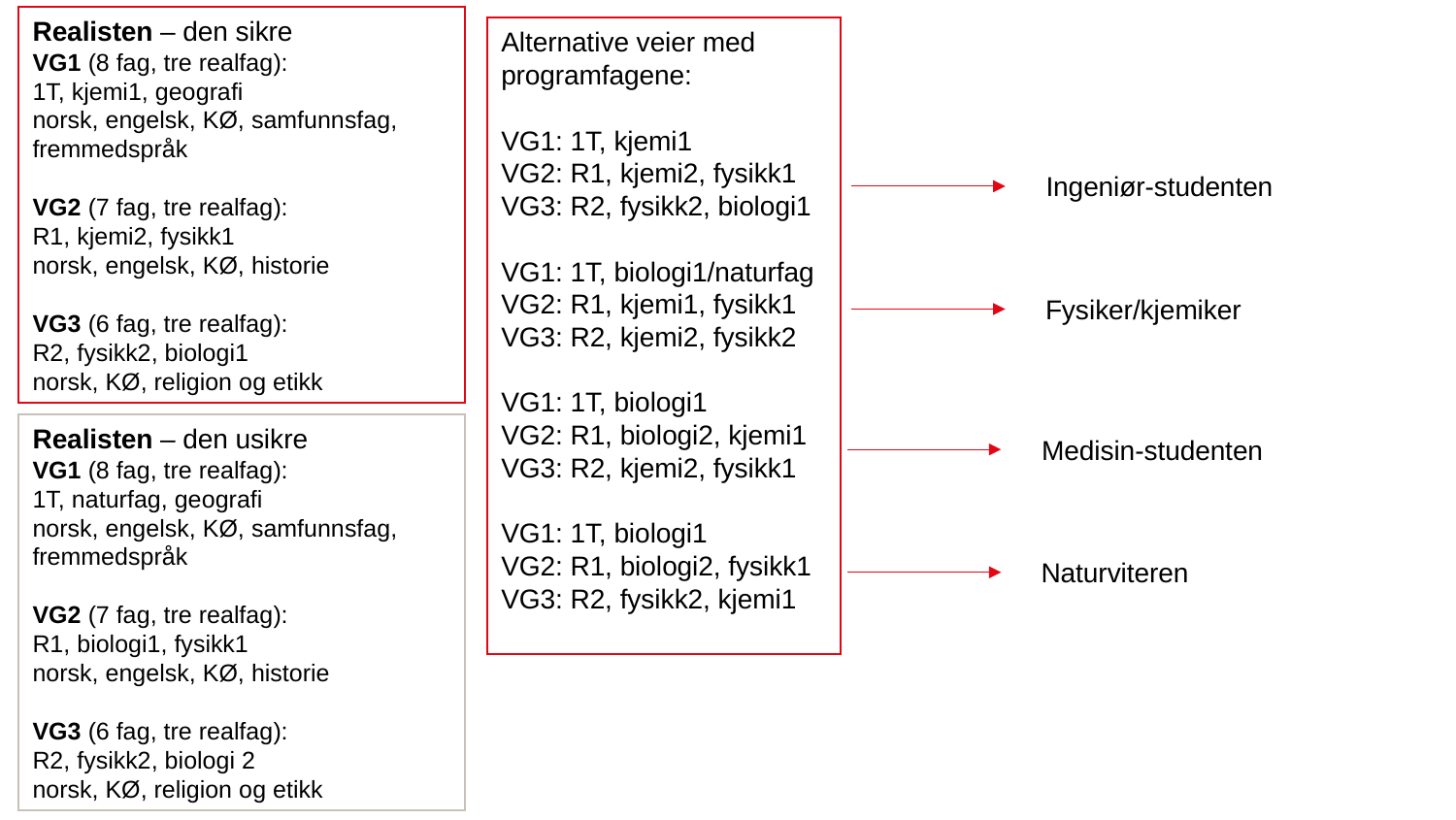

Realisten – den sikre
VG1 (8 fag, tre realfag):
1T, kjemi1, geografi
norsk, engelsk, KØ, samfunnsfag, fremmedspråk

VG2 (7 fag, tre realfag):
R1, kjemi2, fysikk1
norsk, engelsk, KØ, historie

VG3 (6 fag, tre realfag):
R2, fysikk2, biologi1
norsk, KØ, religion og etikk
Alternative veier med programfagene:

VG1: 1T, kjemi1
VG2: R1, kjemi2, fysikk1
VG3: R2, fysikk2, biologi1

VG1: 1T, biologi1/naturfag
VG2: R1, kjemi1, fysikk1
VG3: R2, kjemi2, fysikk2

VG1: 1T, biologi1
VG2: R1, biologi2, kjemi1
VG3: R2, kjemi2, fysikk1

VG1: 1T, biologi1
VG2: R1, biologi2, fysikk1
VG3: R2, fysikk2, kjemi1

Ingeniør-studenten
Fysiker/kjemiker
Realisten – den usikre
VG1 (8 fag, tre realfag):
1T, naturfag, geografi
norsk, engelsk, KØ, samfunnsfag, fremmedspråk

VG2 (7 fag, tre realfag):
R1, biologi1, fysikk1
norsk, engelsk, KØ, historie

VG3 (6 fag, tre realfag):
R2, fysikk2, biologi 2
norsk, KØ, religion og etikk
Medisin-studenten
Naturviteren